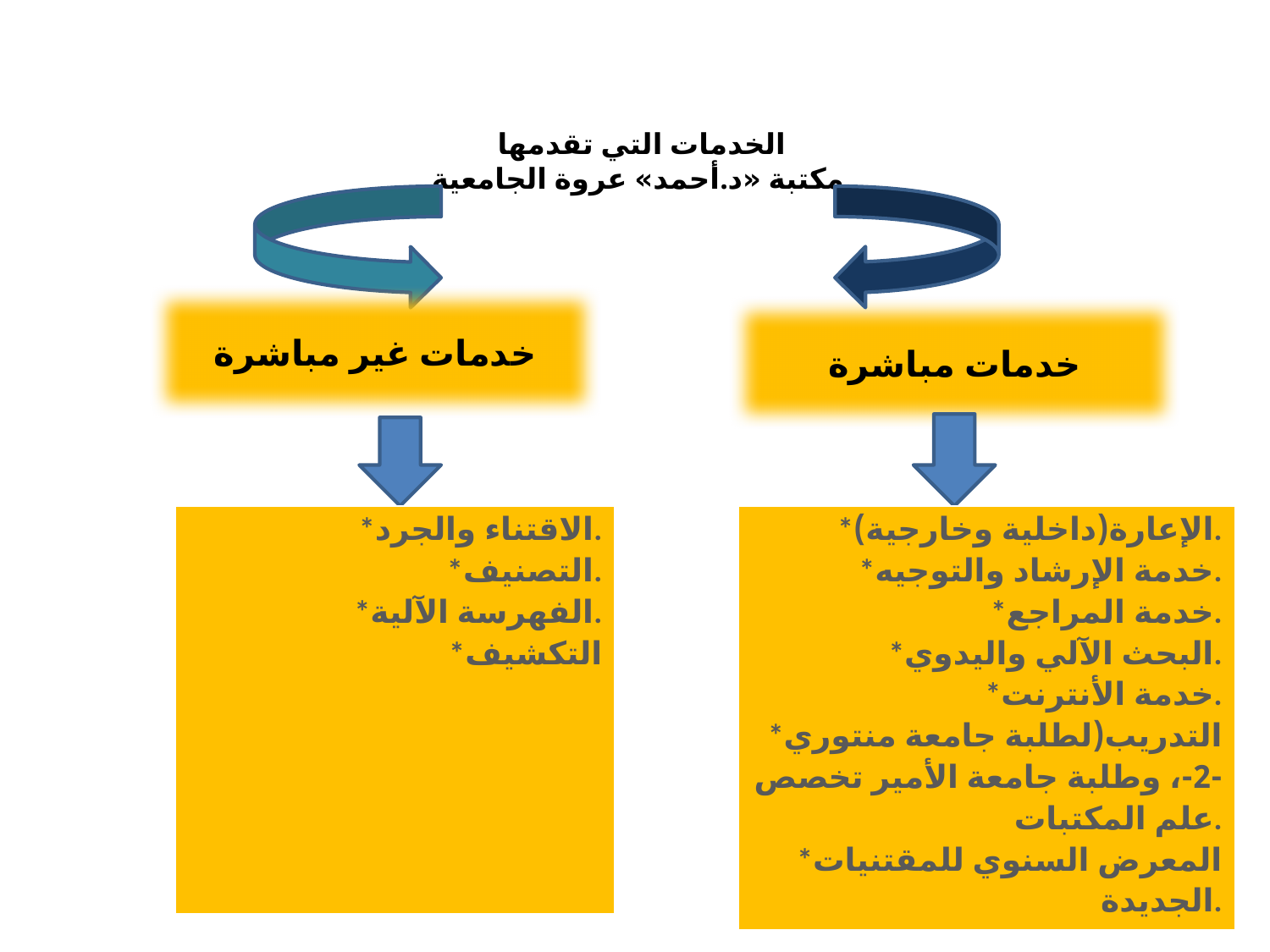

# الخدمات التي تقدمها مكتبة «د.أحمد» عروة الجامعية

خدمات غير مباشرة
خدمات مباشرة

| \*الإعارة(داخلية وخارجية). \*خدمة الإرشاد والتوجيه. \*خدمة المراجع. \*البحث الآلي واليدوي. \*خدمة الأنترنت. \*التدريب(لطلبة جامعة منتوري -2-، وطلبة جامعة الأمير تخصص علم المكتبات. \*المعرض السنوي للمقتنيات الجديدة. |
| --- |
| \*الاقتناء والجرد. \*التصنيف. \*الفهرسة الآلية. \*التكشيف |
| --- |